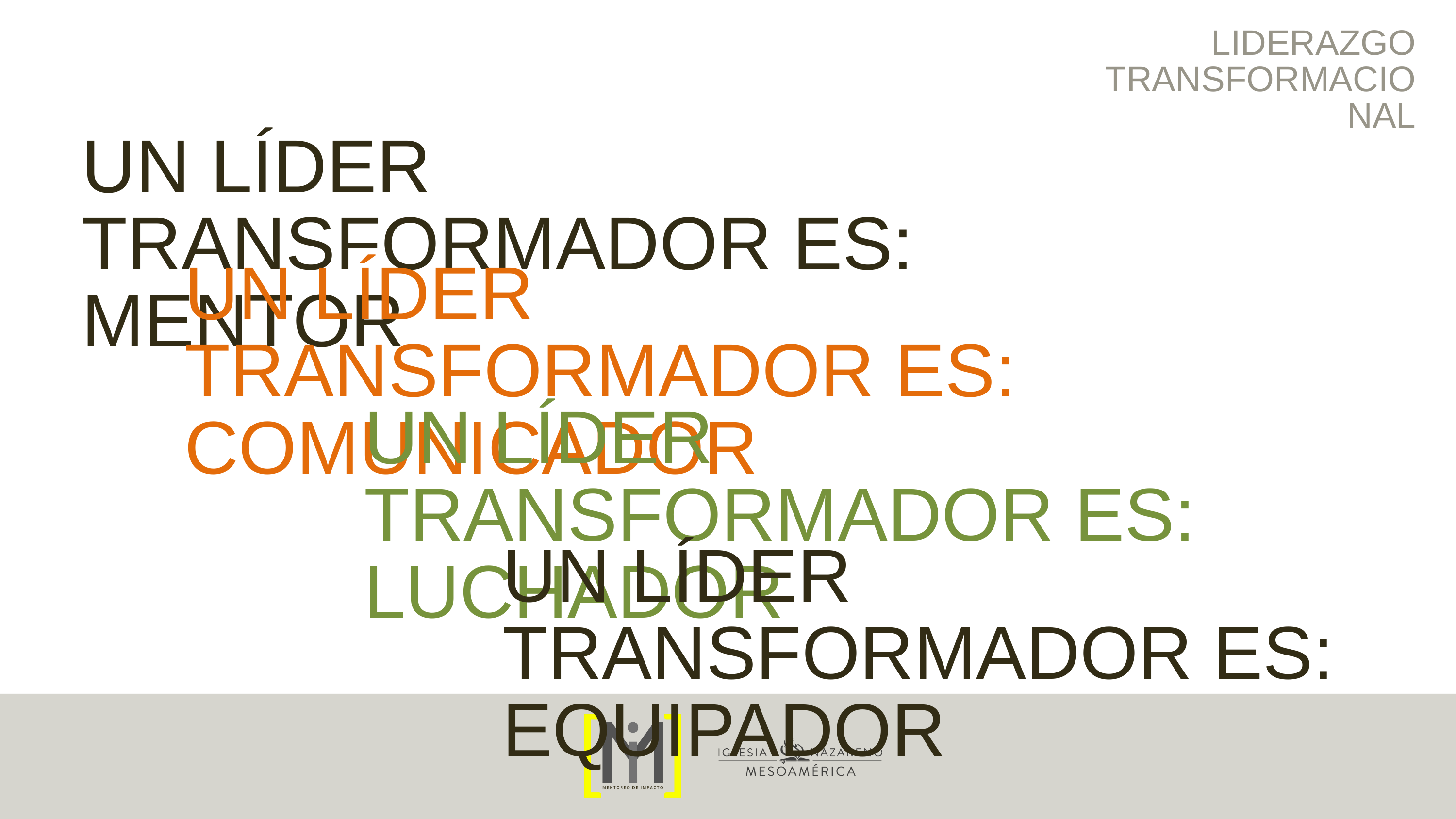

LIDERAZGO TRANSFORMACIONAL
UN LÍDER TRANSFORMADOR ES: MENTOR
UN LÍDER TRANSFORMADOR ES: COMUNICADOR
UN LÍDER TRANSFORMADOR ES: LUCHADOR
UN LÍDER TRANSFORMADOR ES: EQUIPADOR